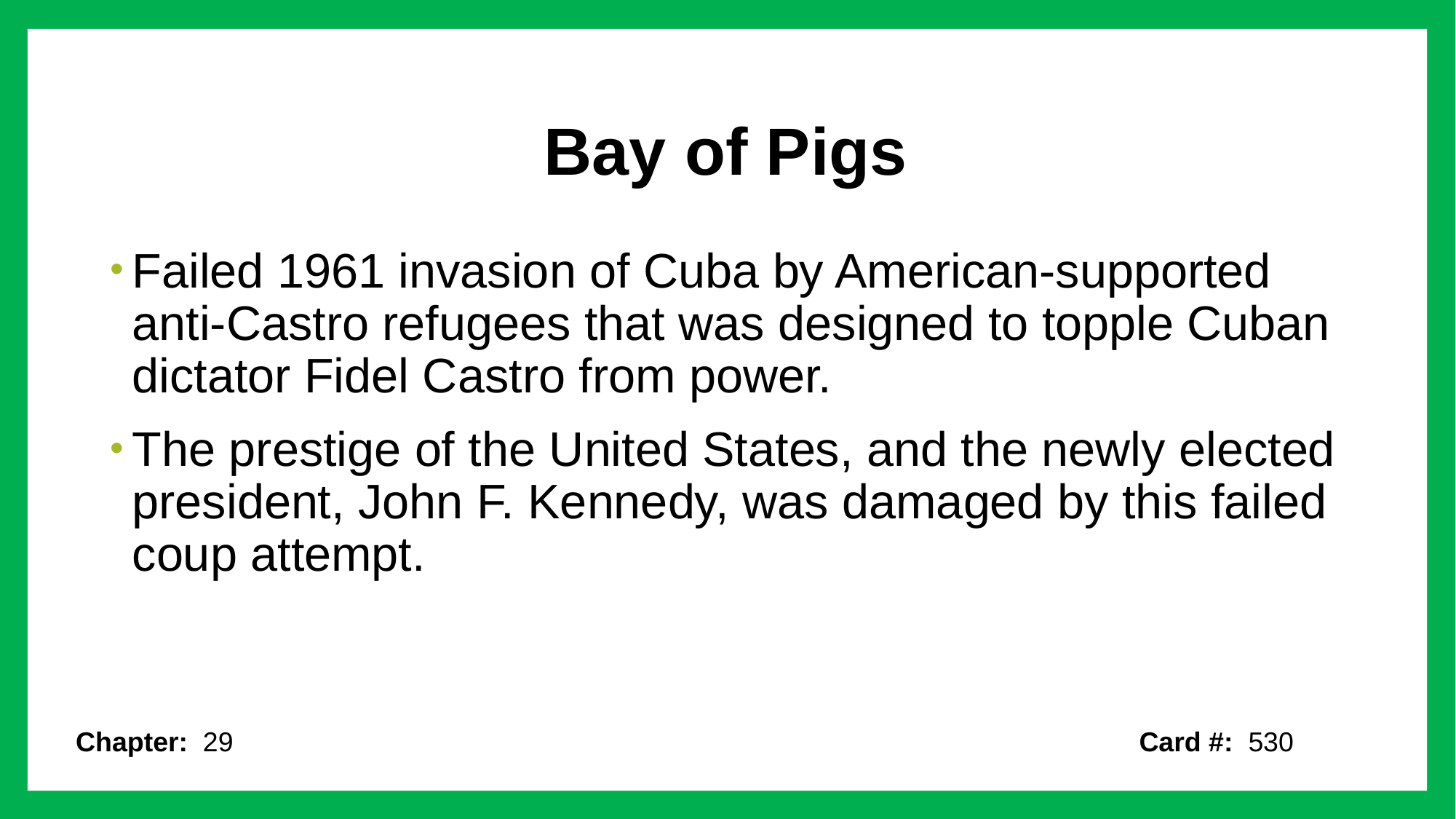

# Bay of Pigs
Failed 1961 invasion of Cuba by American-supported anti-Castro refugees that was designed to topple Cuban dictator Fidel Castro from power.
The prestige of the United States, and the newly elected president, John F. Kennedy, was damaged by this failed coup attempt.
Card #:  530
Chapter:  29